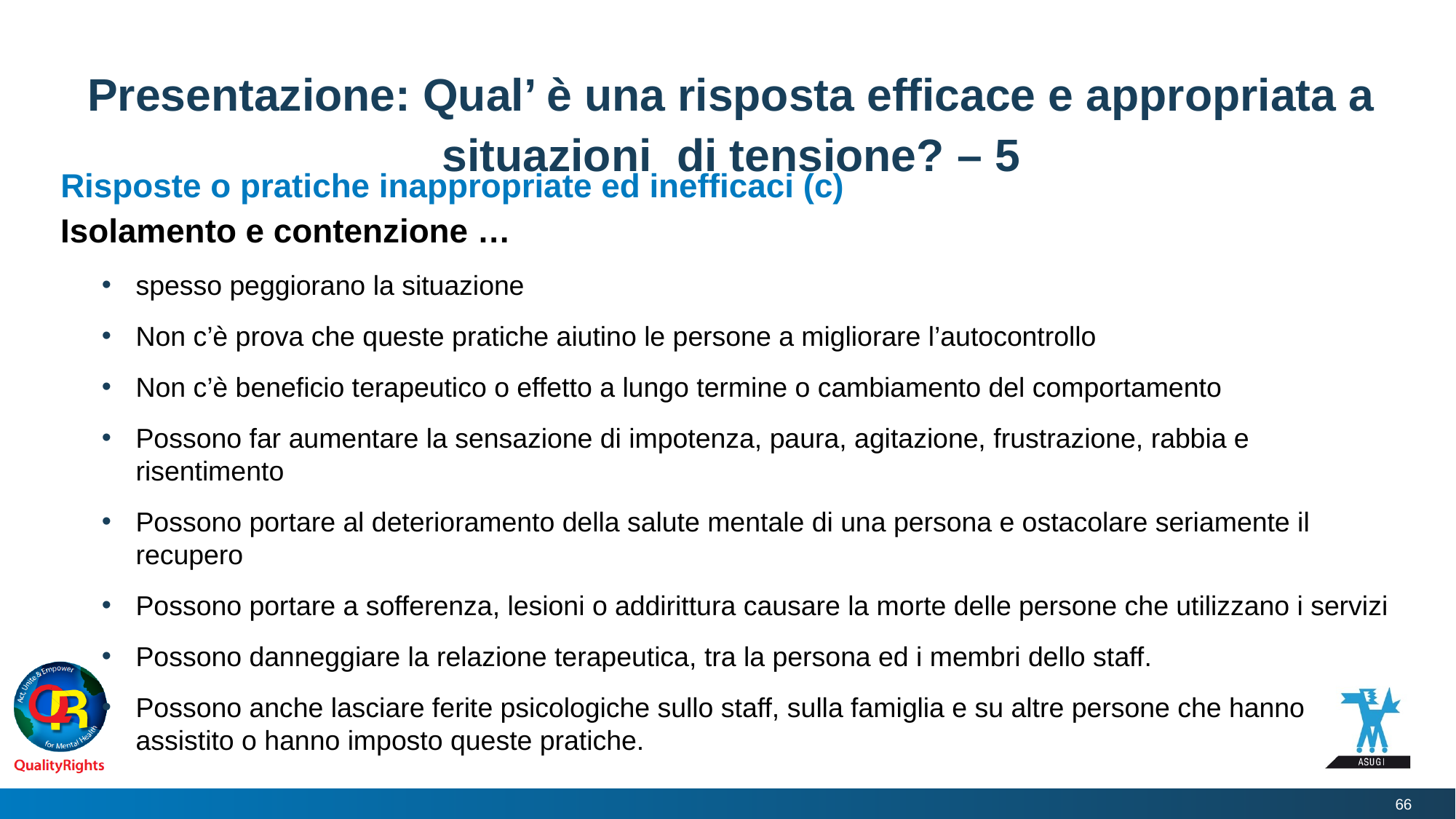

# Presentazione: Qual’ è una risposta efficace e appropriata a situazioni  di tensione? – 5
Risposte o pratiche inappropriate ed inefficaci (c)
Isolamento e contenzione …
spesso peggiorano la situazione
Non c’è prova che queste pratiche aiutino le persone a migliorare l’autocontrollo
Non c’è beneficio terapeutico o effetto a lungo termine o cambiamento del comportamento
Possono far aumentare la sensazione di impotenza, paura, agitazione, frustrazione, rabbia e risentimento
Possono portare al deterioramento della salute mentale di una persona e ostacolare seriamente il recupero
Possono portare a sofferenza, lesioni o addirittura causare la morte delle persone che utilizzano i servizi
Possono danneggiare la relazione terapeutica, tra la persona ed i membri dello staff.
Possono anche lasciare ferite psicologiche sullo staff, sulla famiglia e su altre persone che hanno assistito o hanno imposto queste pratiche.